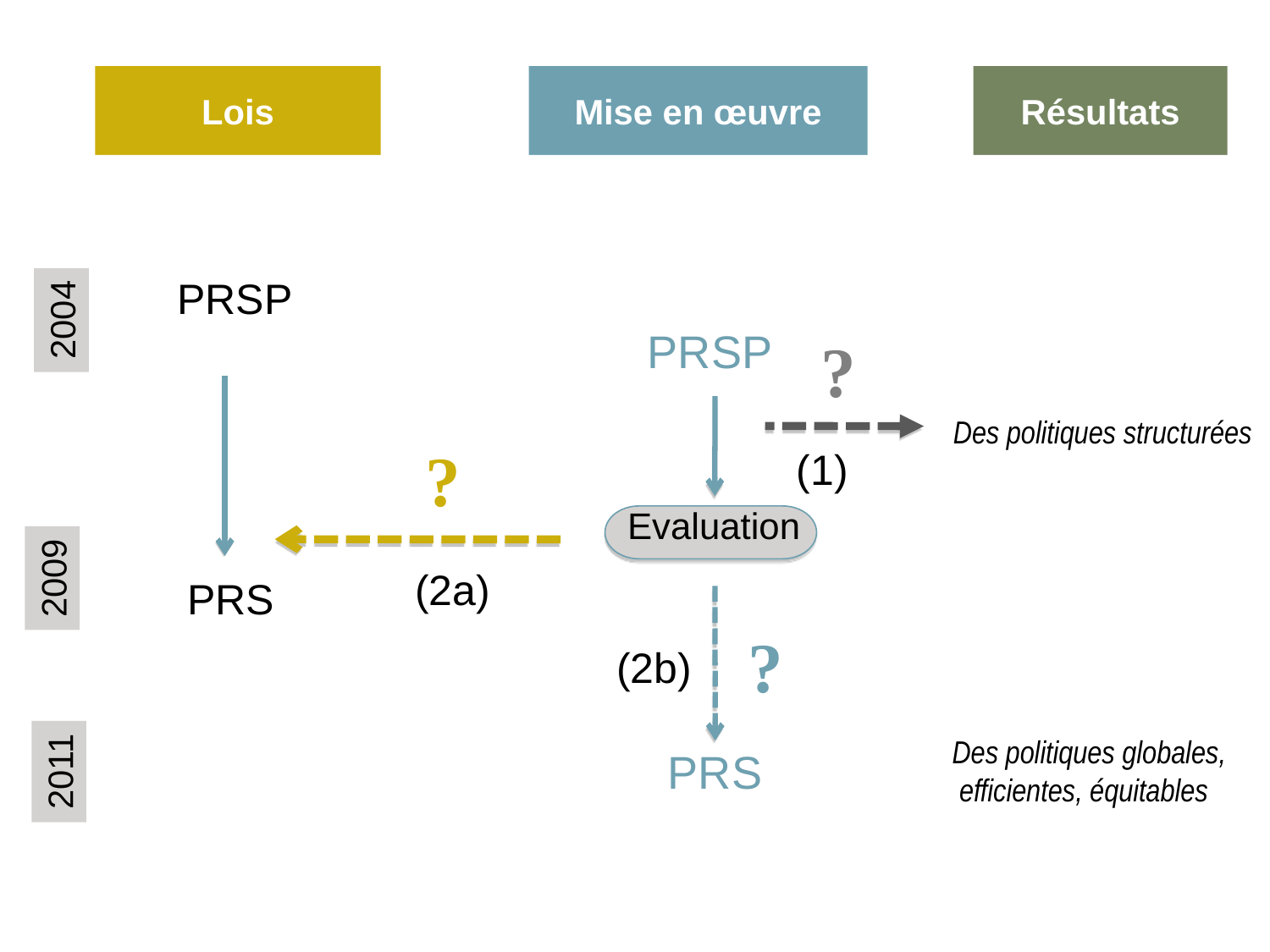

Lois
Mise en œuvre
Résultats
PRSP
2004
PRSP
?
Des politiques structurées
?
(1)
Evaluation

2009
(2a)
PRS
?
(2b)
Des politiques globales,
 efficientes, équitables
PRS
2011